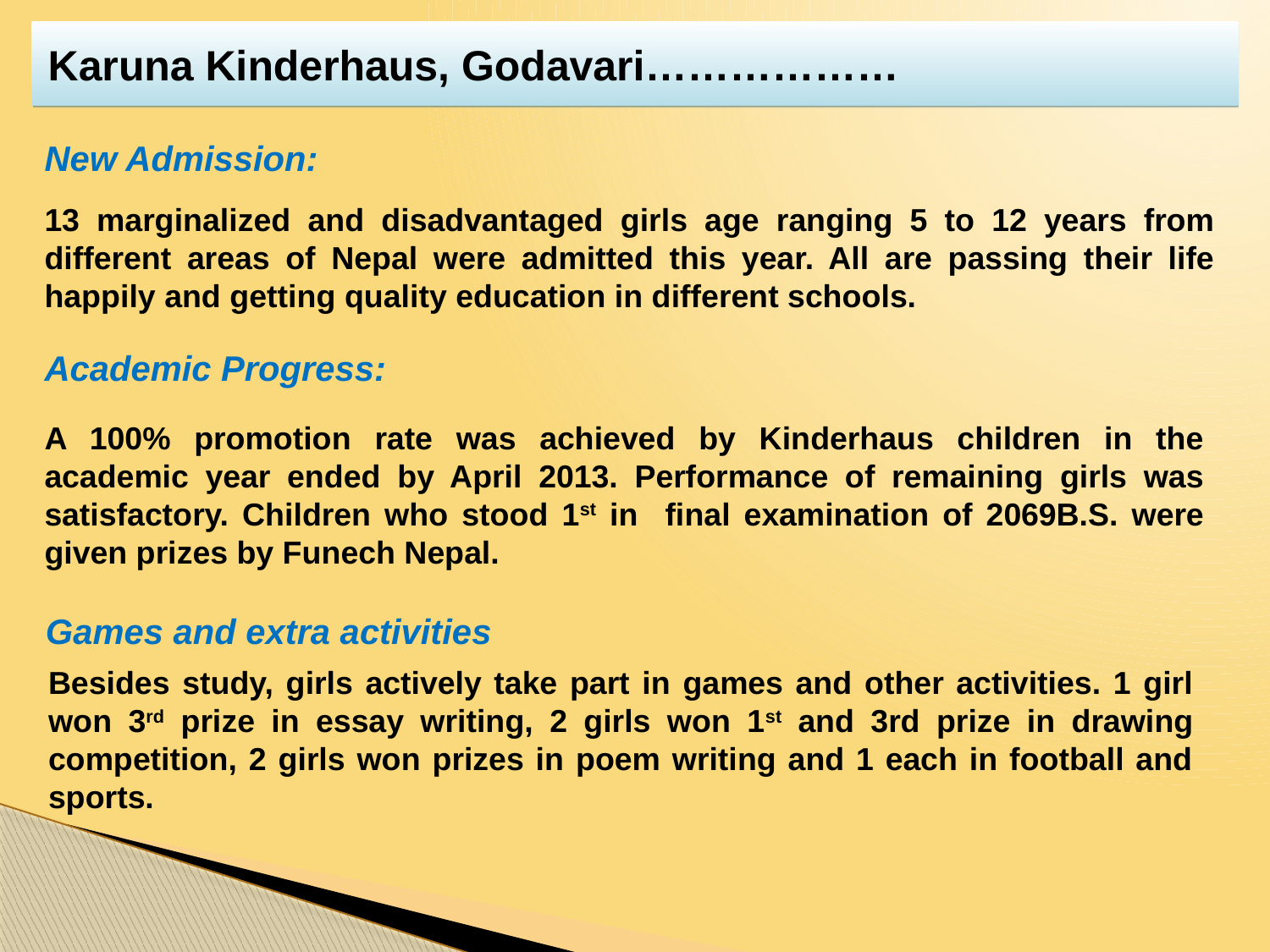

Karuna Kinderhaus, Godavari………………
New Admission:

13 marginalized and disadvantaged girls age ranging 5 to 12 years from different areas of Nepal were admitted this year. All are passing their life happily and getting quality education in different schools.
Academic Progress:

A 100% promotion rate was achieved by Kinderhaus children in the academic year ended by April 2013. Performance of remaining girls was satisfactory. Children who stood 1st in  final examination of 2069B.S. were given prizes by Funech Nepal.
Games and extra activities
Besides study, girls actively take part in games and other activities. 1 girl won 3rd prize in essay writing, 2 girls won 1st and 3rd prize in drawing competition, 2 girls won prizes in poem writing and 1 each in football and sports.